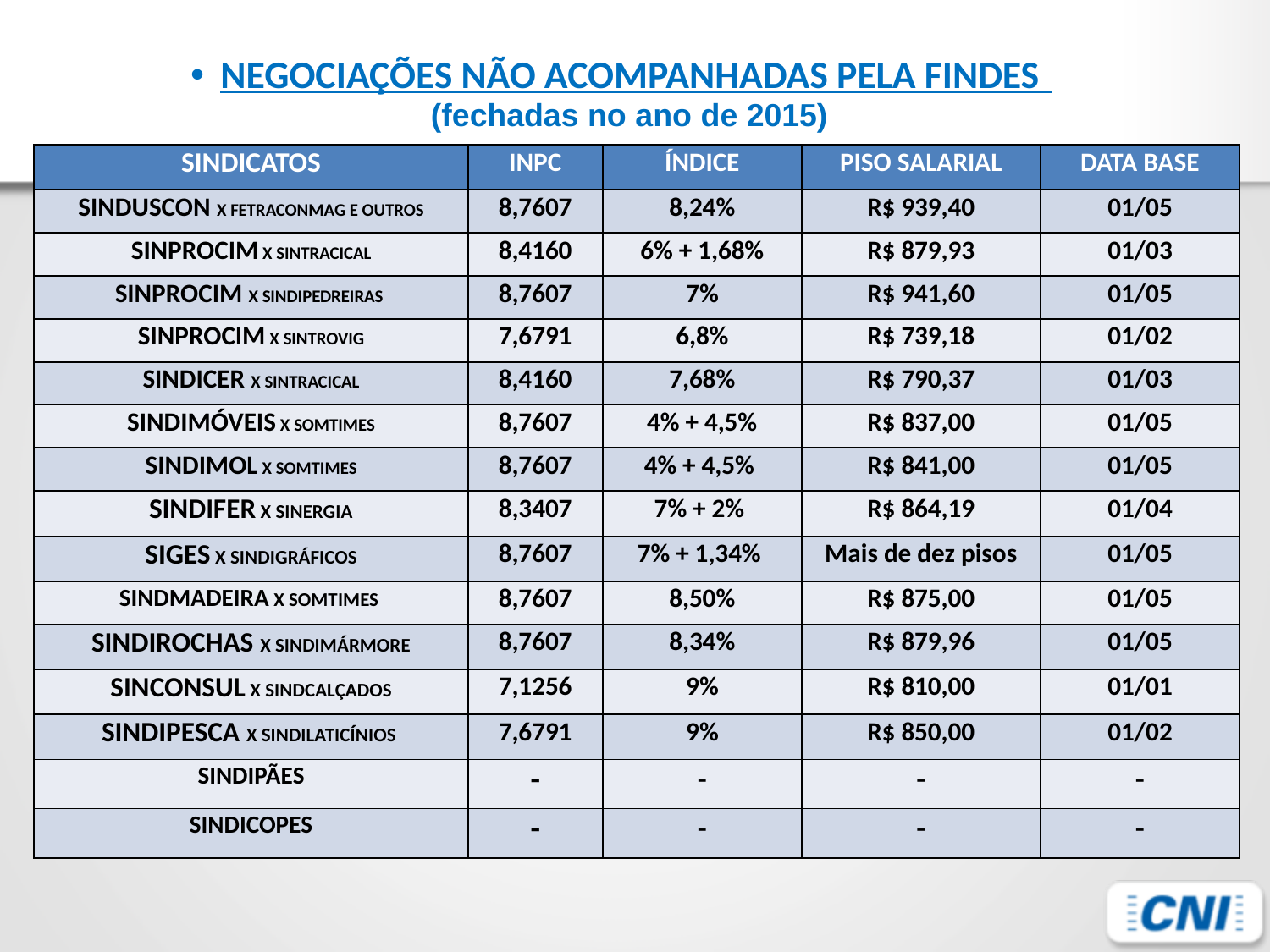

| NEGOCIAÇÕES NÃO ACOMPANHADAS PELA FINDES (fechadas no ano de 2015) |
| --- |
| SINDICATOS | INPC | ÍNDICE | PISO SALARIAL | DATA BASE |
| --- | --- | --- | --- | --- |
| SINDUSCON X FETRACONMAG E OUTROS | 8,7607 | 8,24% | R$ 939,40 | 01/05 |
| SINPROCIM X SINTRACICAL | 8,4160 | 6% + 1,68% | R$ 879,93 | 01/03 |
| SINPROCIM X SINDIPEDREIRAS | 8,7607 | 7% | R$ 941,60 | 01/05 |
| SINPROCIM X SINTROVIG | 7,6791 | 6,8% | R$ 739,18 | 01/02 |
| SINDICER X SINTRACICAL | 8,4160 | 7,68% | R$ 790,37 | 01/03 |
| SINDIMÓVEIS X SOMTIMES | 8,7607 | 4% + 4,5% | R$ 837,00 | 01/05 |
| SINDIMOL X SOMTIMES | 8,7607 | 4% + 4,5% | R$ 841,00 | 01/05 |
| SINDIFER X SINERGIA | 8,3407 | 7% + 2% | R$ 864,19 | 01/04 |
| SIGES X SINDIGRÁFICOS | 8,7607 | 7% + 1,34% | Mais de dez pisos | 01/05 |
| SINDMADEIRA X SOMTIMES | 8,7607 | 8,50% | R$ 875,00 | 01/05 |
| SINDIROCHAS X SINDIMÁRMORE | 8,7607 | 8,34% | R$ 879,96 | 01/05 |
| SINCONSUL X SINDCALÇADOS | 7,1256 | 9% | R$ 810,00 | 01/01 |
| SINDIPESCA X SINDILATICÍNIOS | 7,6791 | 9% | R$ 850,00 | 01/02 |
| SINDIPÃES | - | - | - | - |
| SINDICOPES | - | - | - | - |